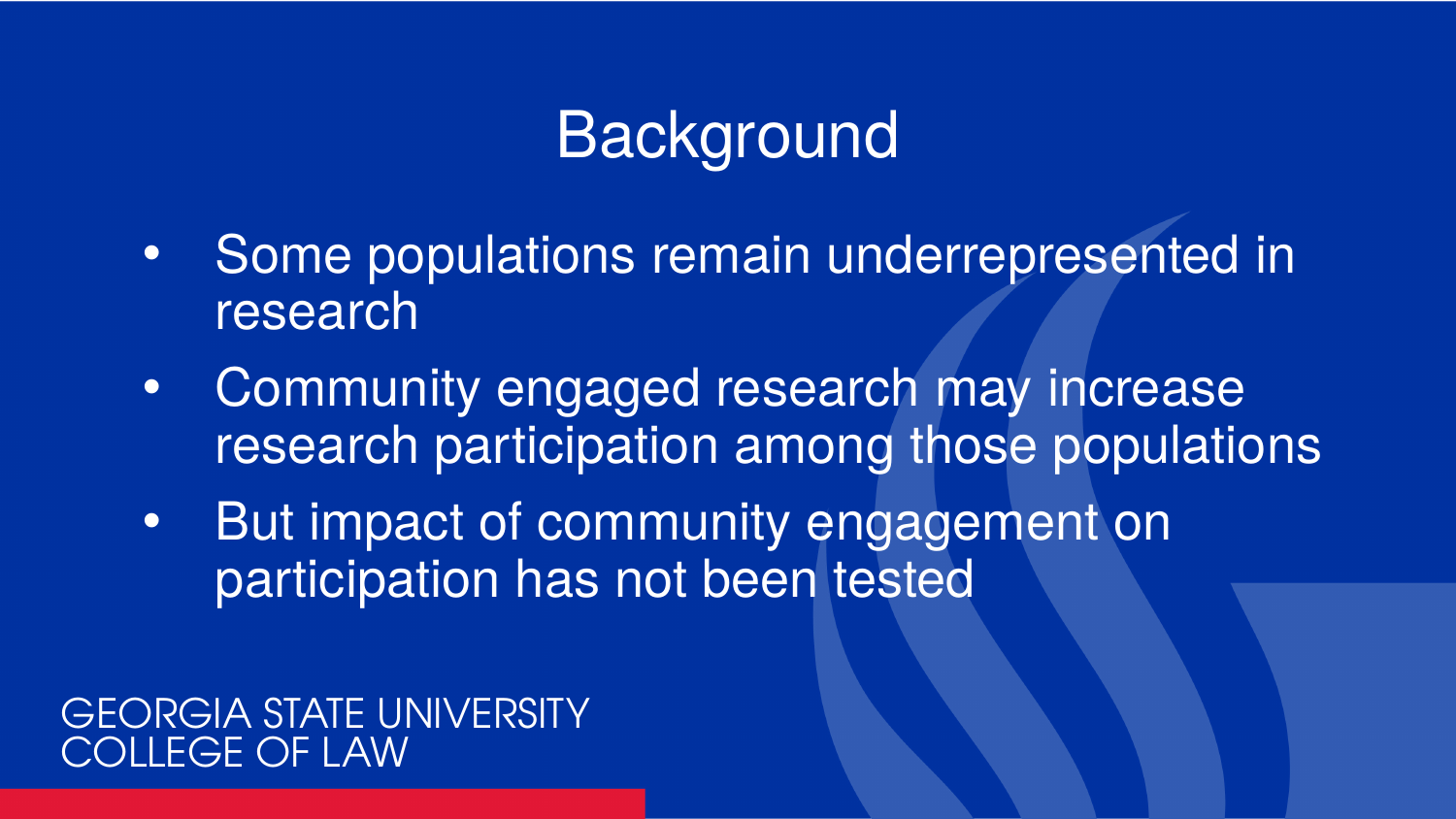

Background
Some populations remain underrepresented in research
Community engaged research may increase research participation among those populations
But impact of community engagement on participation has not been tested